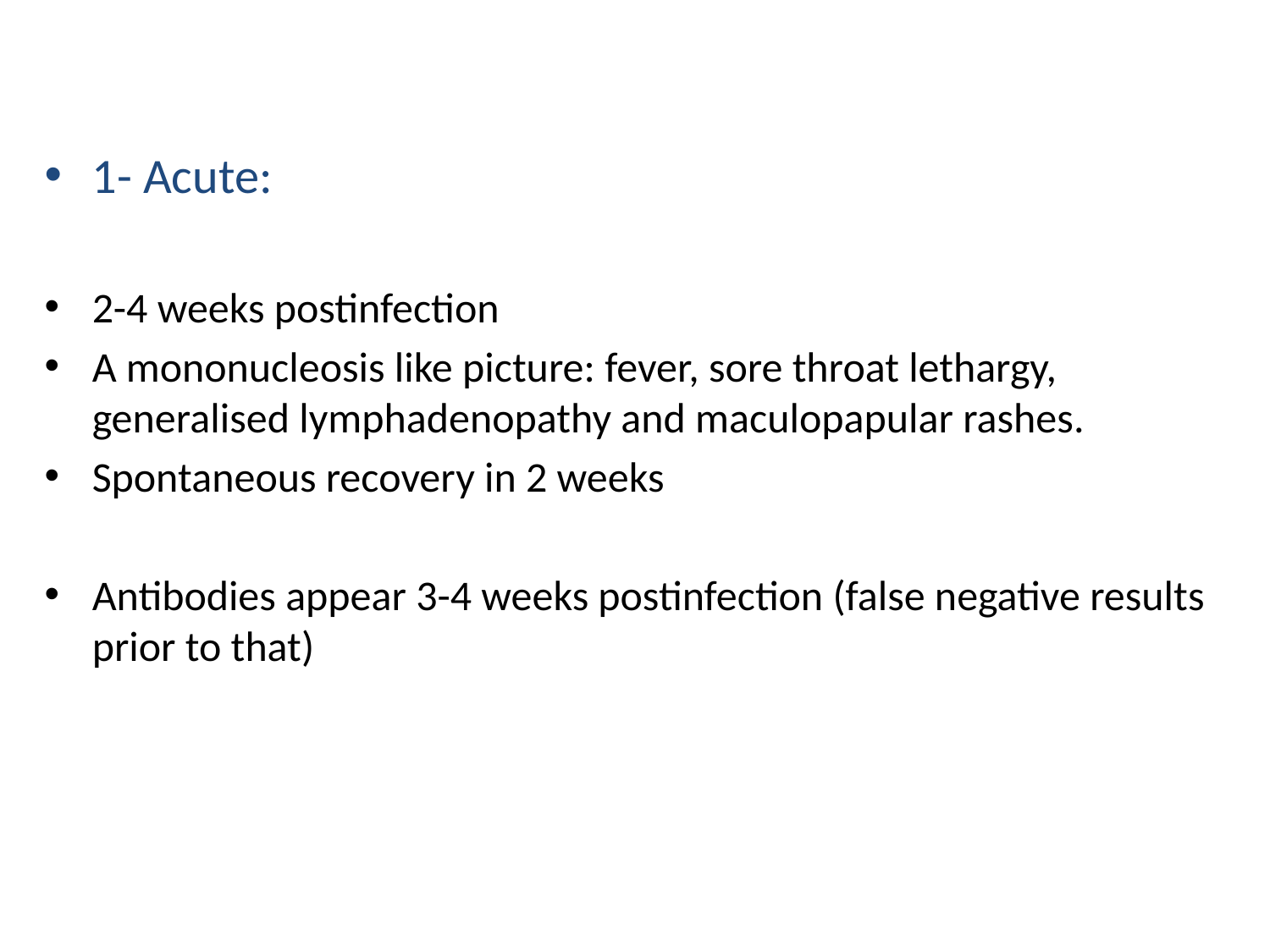

#
1- Acute:

2-4 weeks postinfection
A mononucleosis like picture: fever, sore throat lethargy, generalised lymphadenopathy and maculopapular rashes.
Spontaneous recovery in 2 weeks

Antibodies appear 3-4 weeks postinfection (false negative results prior to that)